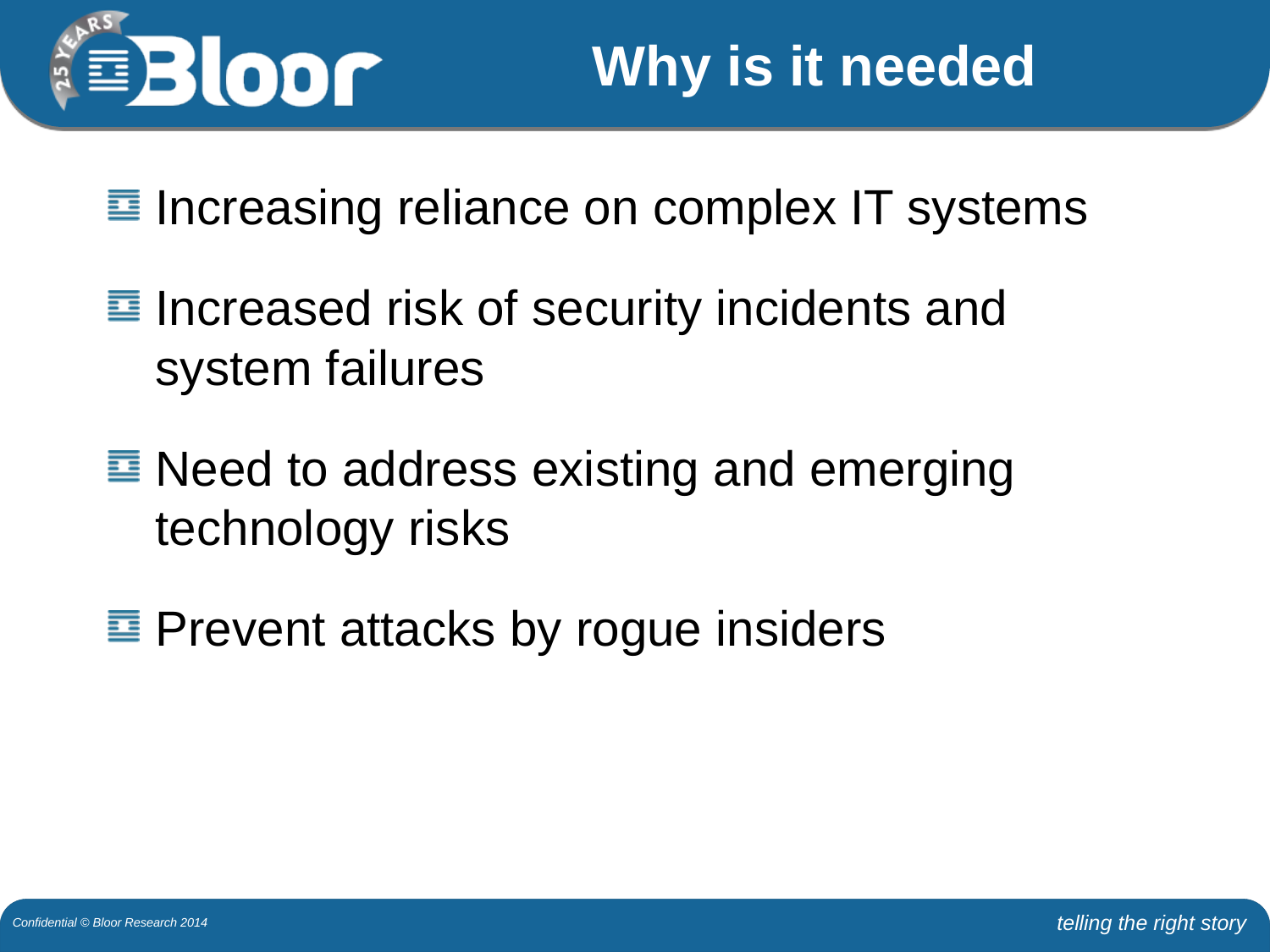

# Why is it needed
Increasing reliance on complex IT systems
Increased risk of security incidents and system failures
Need to address existing and emerging technology risks
Prevent attacks by rogue insiders